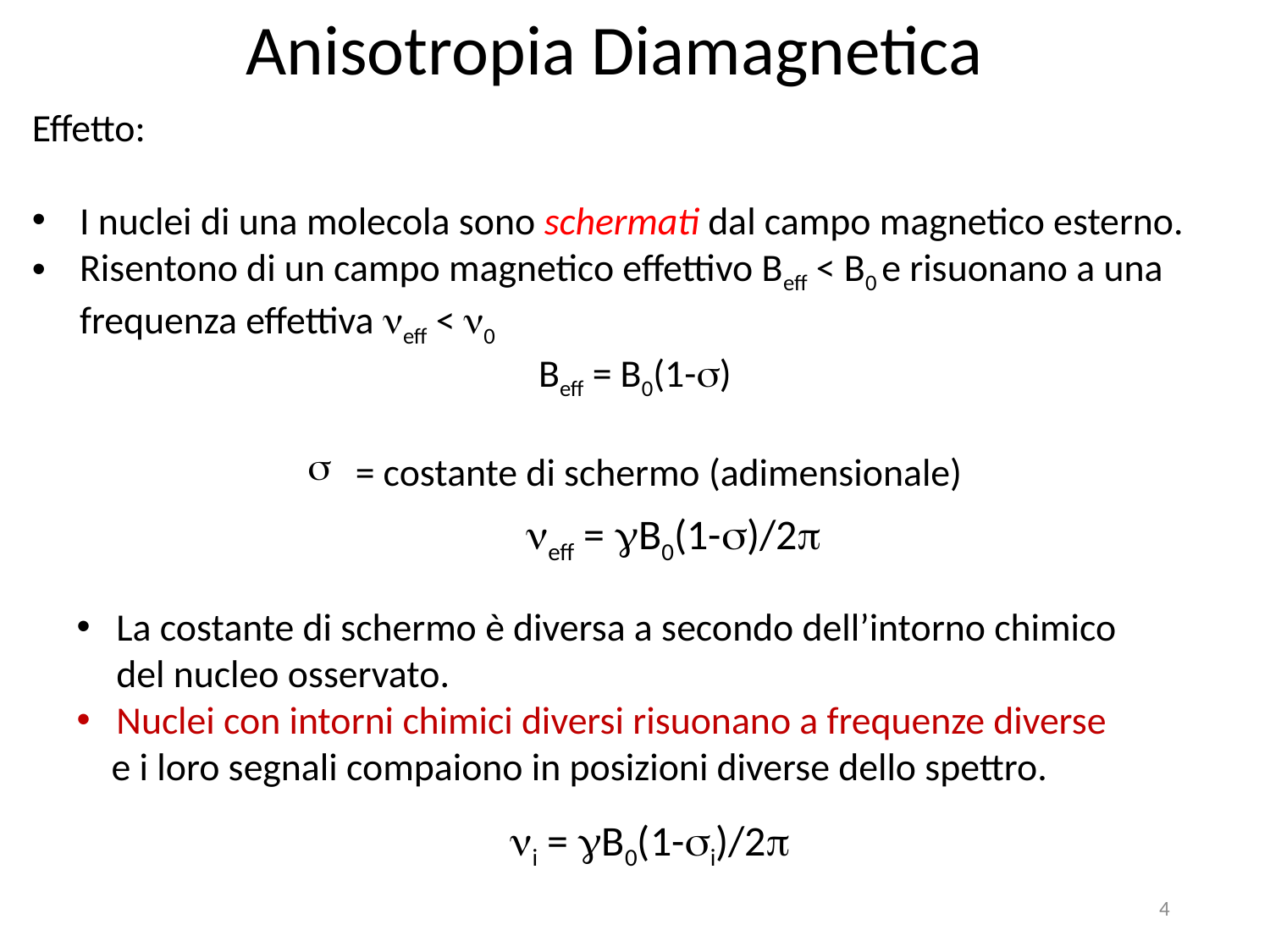

Anisotropia Diamagnetica
Effetto:

I nuclei di una molecola sono schermati dal campo magnetico esterno.
Risentono di un campo magnetico effettivo Beff < B0 e risuonano a una frequenza effettiva νeff < ν0
Beff = B0(1-σ)

= costante di schermo (adimensionale)

νeff = γB0(1-σ)/2π
La costante di schermo è diversa a secondo dell’intorno chimico del nucleo osservato.
Nuclei con intorni chimici diversi risuonano a frequenze diverse
    e i loro segnali compaiono in posizioni diverse dello spettro.
νi = γB0(1-σi)/2π
4